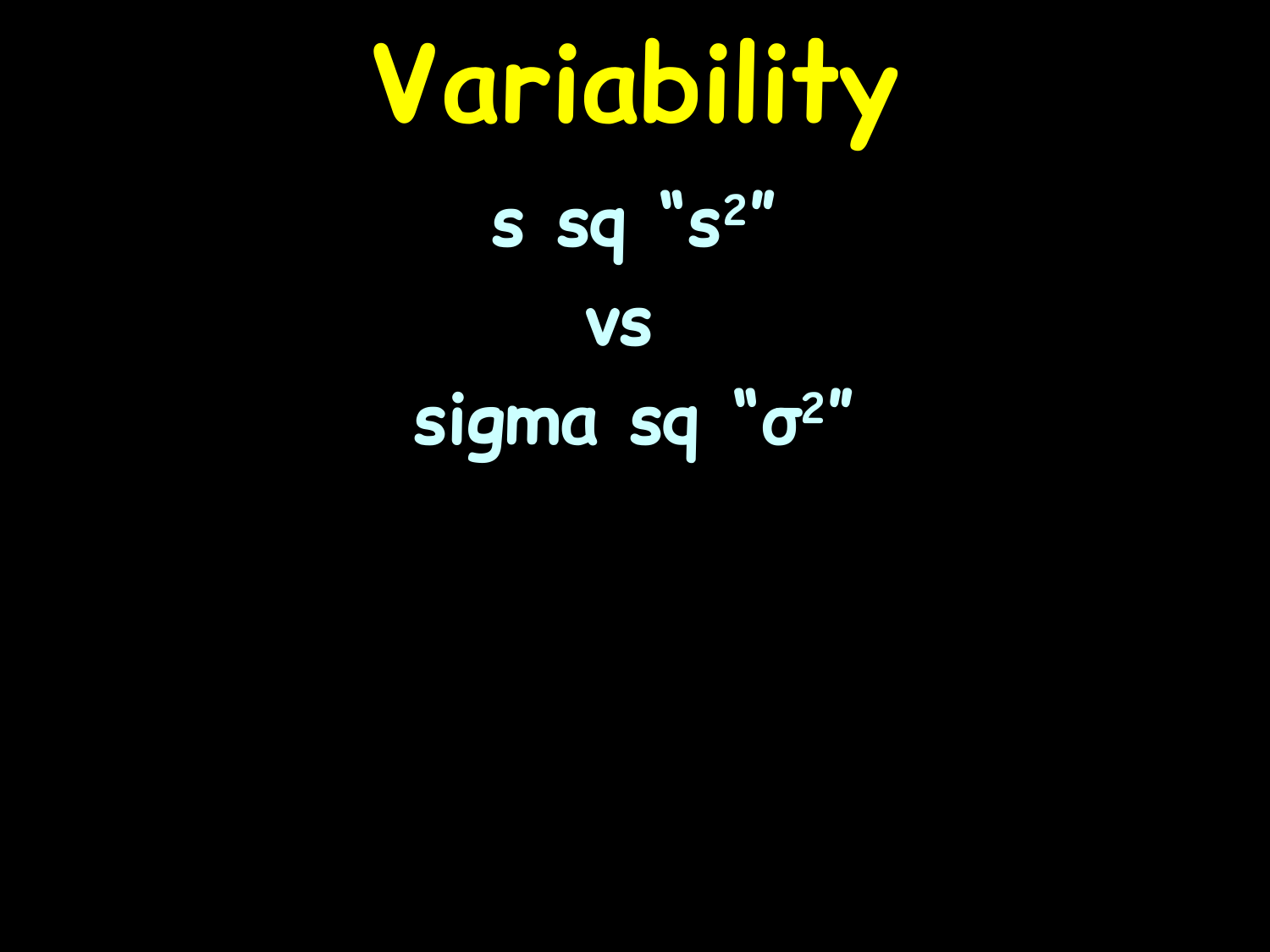

# Variability
s sq “s2”
vs
sigma sq “σ2”